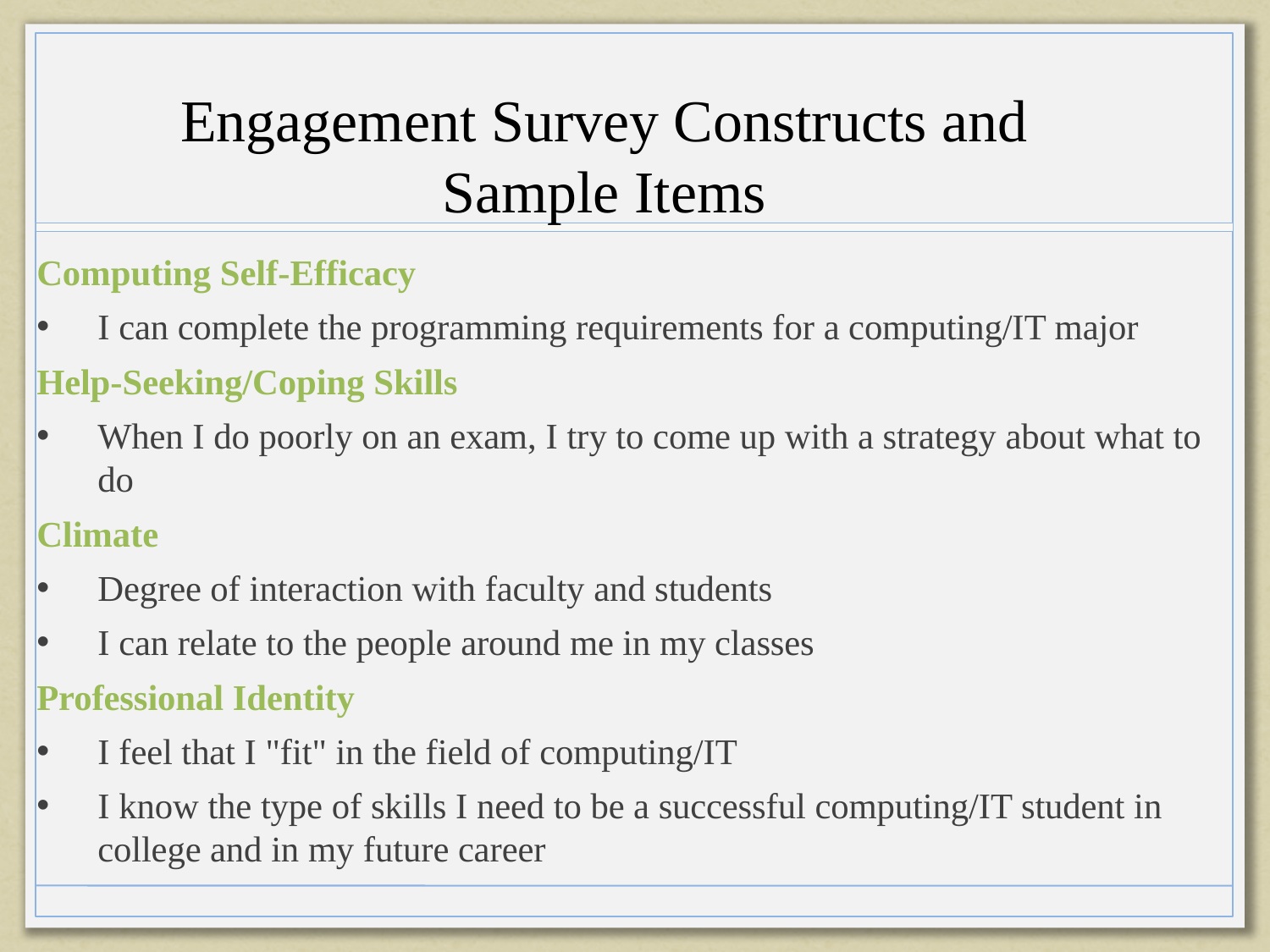

# Engagement Survey Constructs and Sample Items
Computing Self-Efficacy
I can complete the programming requirements for a computing/IT major
Help-Seeking/Coping Skills
When I do poorly on an exam, I try to come up with a strategy about what to do
Climate
Degree of interaction with faculty and students
I can relate to the people around me in my classes
Professional Identity
I feel that I "fit" in the field of computing/IT
I know the type of skills I need to be a successful computing/IT student in college and in my future career